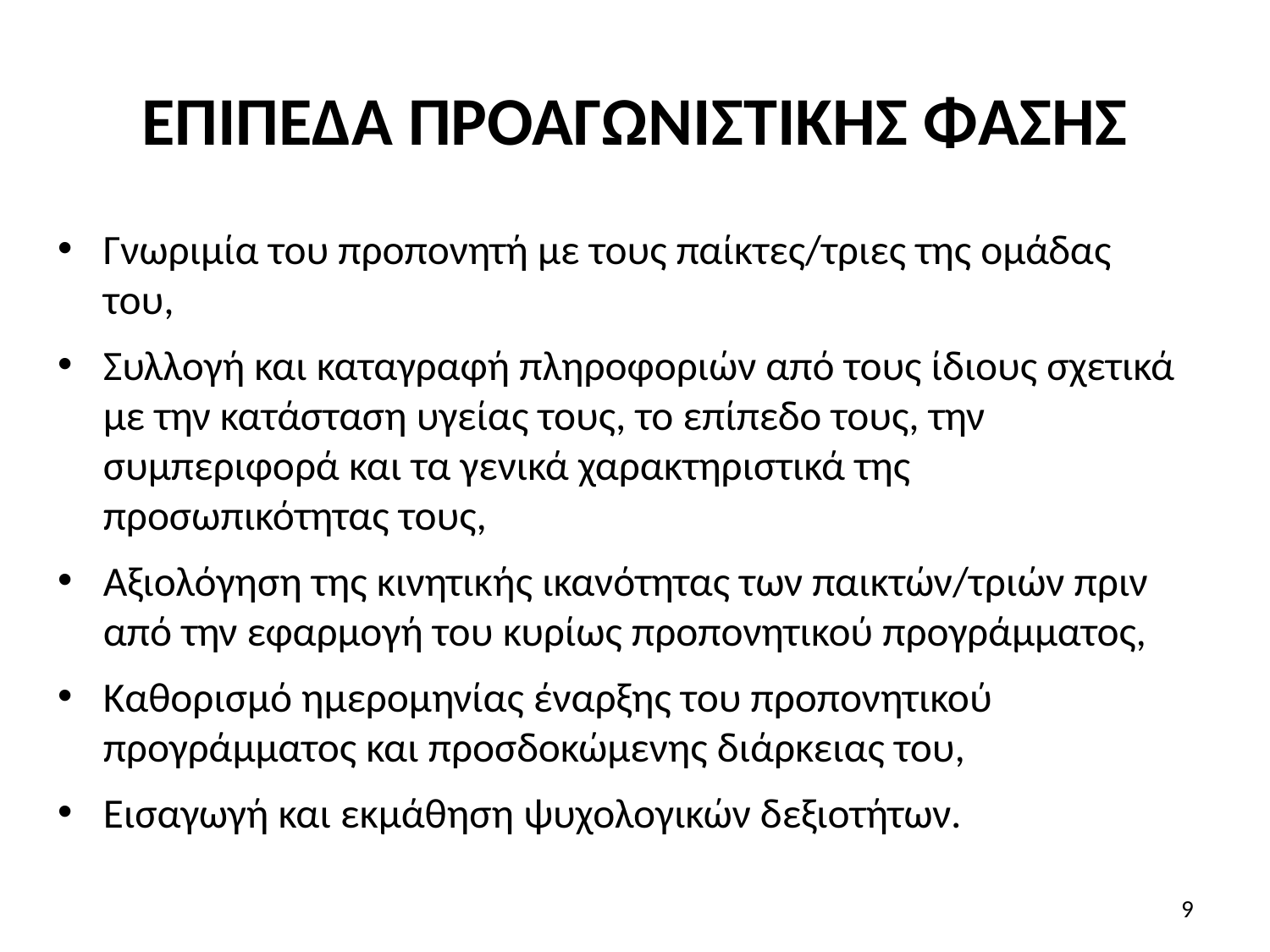

# ΕΠΙΠΕΔΑ ΠΡΟΑΓΩΝΙΣΤΙΚΗΣ ΦΑΣΗΣ
Γνωριμία του προπονητή με τους παίκτες/τριες της ομάδας του,
Συλλογή και καταγραφή πληροφοριών από τους ίδιους σχετικά με την κατάσταση υγείας τους, το επίπεδο τους, την συμπεριφορά και τα γενικά χαρακτηριστικά της προσωπικότητας τους,
Αξιολόγηση της κινητικής ικανότητας των παικτών/τριών πριν από την εφαρμογή του κυρίως προπονητικού προγράμματος,
Καθορισμό ημερομηνίας έναρξης του προπονητικού προγράμματος και προσδοκώμενης διάρκειας του,
Εισαγωγή και εκμάθηση ψυχολογικών δεξιοτήτων.
9